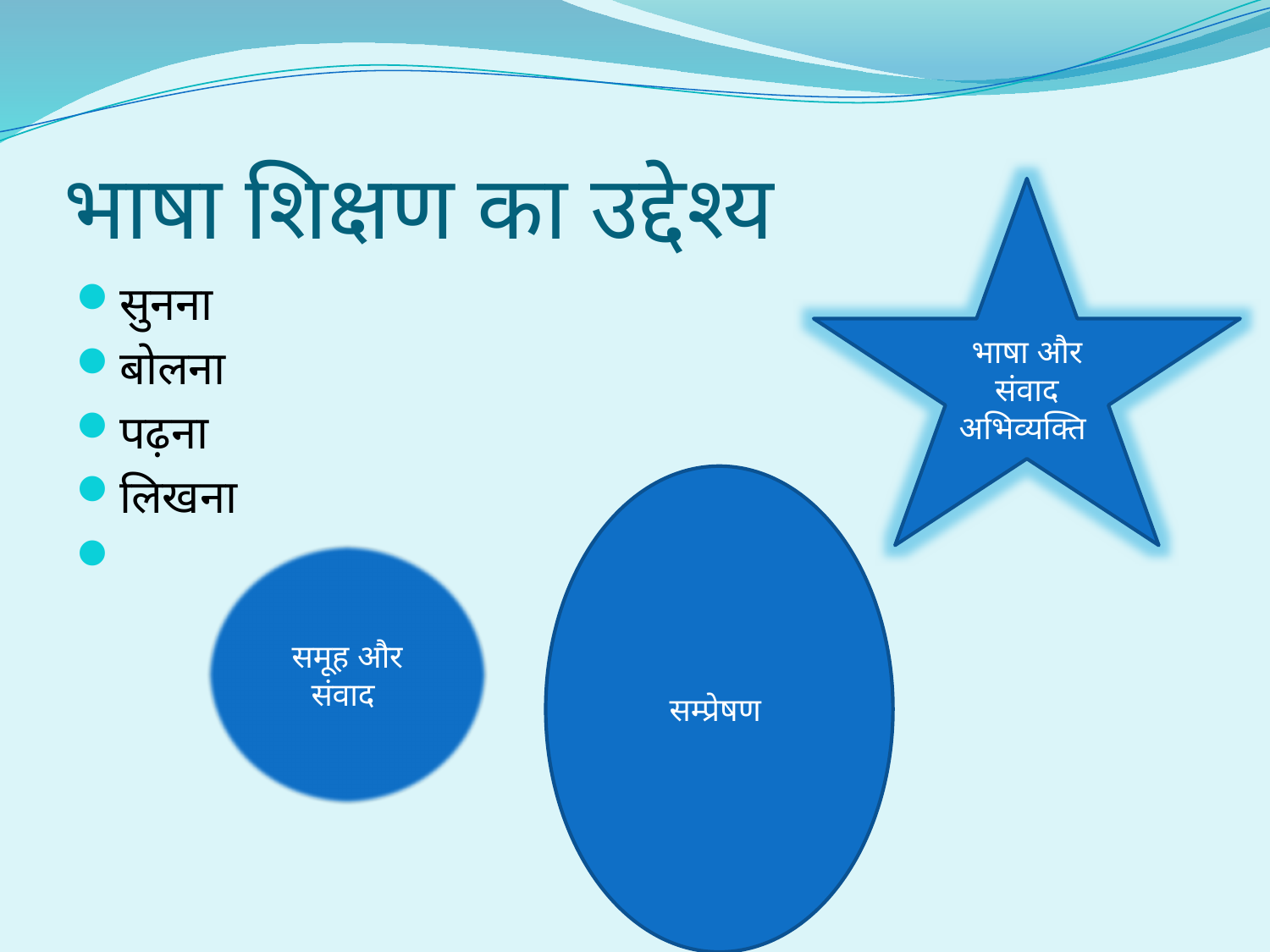

# भाषा शिक्षण का उद्देश्य
भाषा और संवाद अभिव्यक्ति
सुनना
बोलना
पढ़ना
लिखना

सम्प्रेषण
समूह और संवाद